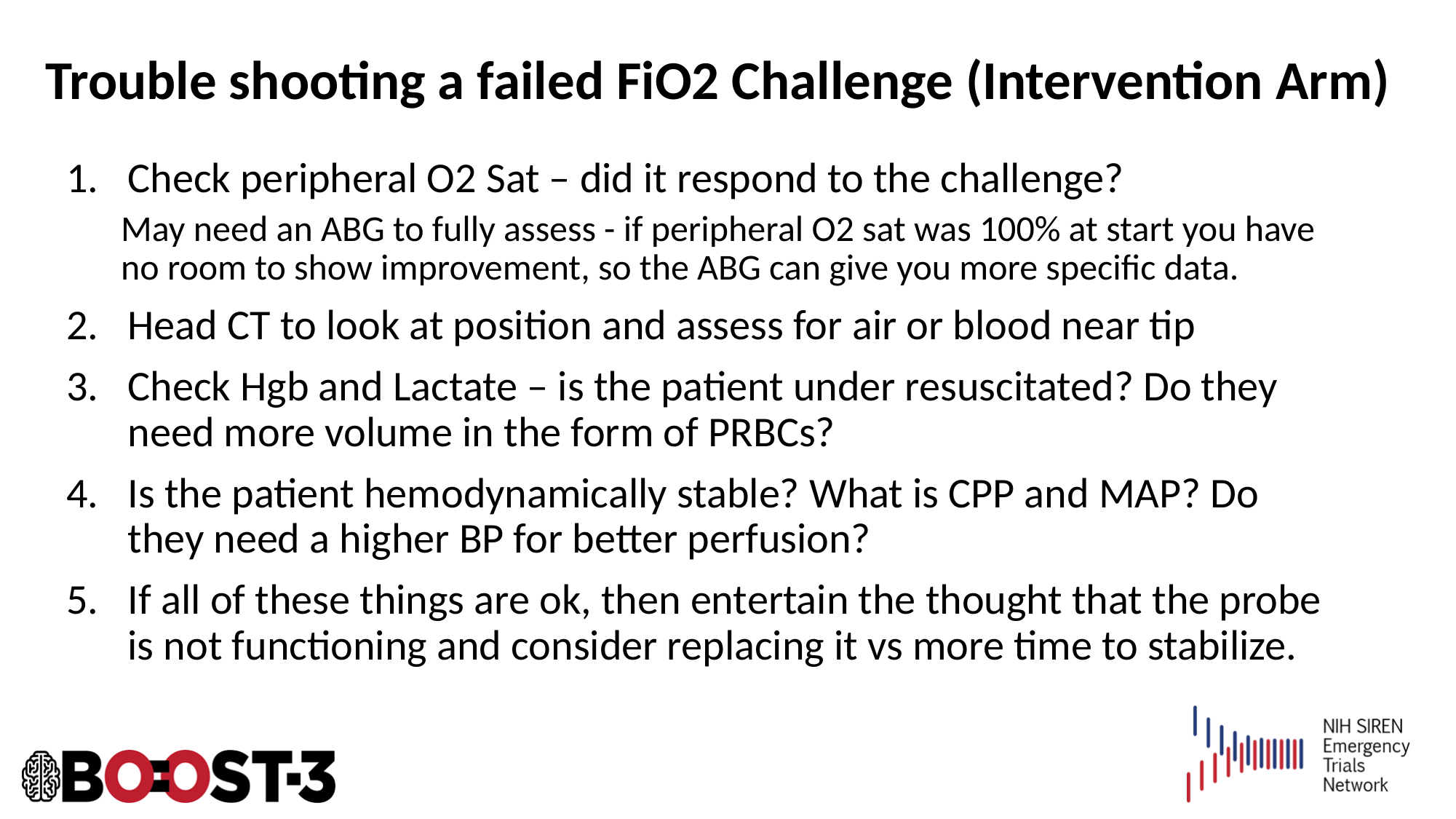

# Trouble shooting a failed FiO2 Challenge (Intervention Arm)
Check peripheral O2 Sat – did it respond to the challenge?
May need an ABG to fully assess - if peripheral O2 sat was 100% at start you have no room to show improvement, so the ABG can give you more specific data.
Head CT to look at position and assess for air or blood near tip
Check Hgb and Lactate – is the patient under resuscitated? Do they need more volume in the form of PRBCs?
Is the patient hemodynamically stable? What is CPP and MAP? Do they need a higher BP for better perfusion?
If all of these things are ok, then entertain the thought that the probe is not functioning and consider replacing it vs more time to stabilize.